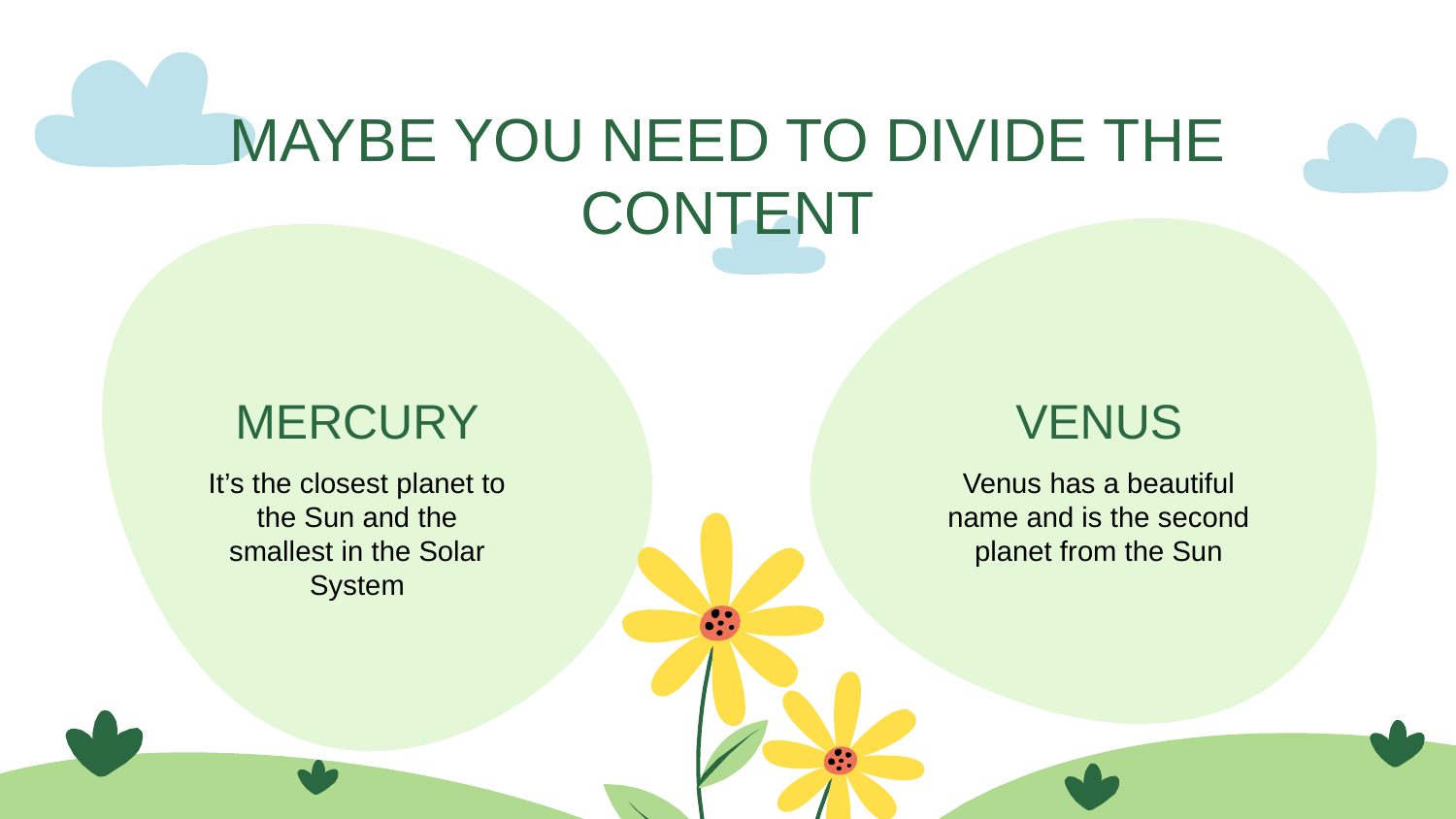

# MAYBE YOU NEED TO DIVIDE THE CONTENT

MERCURY
VENUS
It’s the closest planet to the Sun and the smallest in the Solar System

Venus has a beautiful name and is the second planet from the Sun